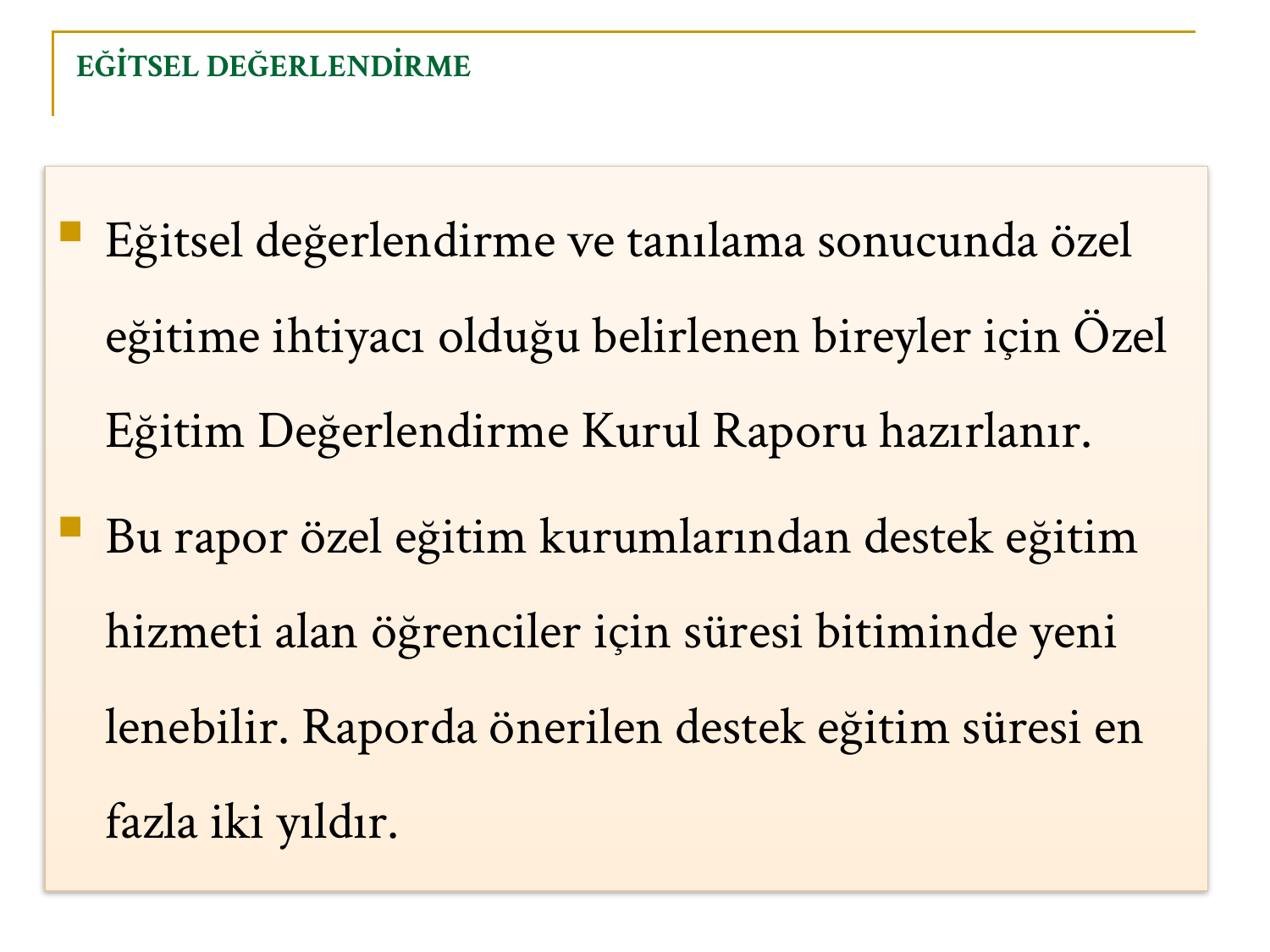

# EĞİTSEL DEĞERLENDİRME
Eğitsel değerlendirme ve tanılama sonucunda özel eğitime ihtiyacı olduğu belirlenen bireyler için Özel Eğitim Değerlendirme Kurul Raporu hazırlanır.
Bu rapor özel eğitim kurumlarından destek eğitim hizmeti alan öğrenciler için süresi bitiminde yeni­lenebilir. Raporda önerilen destek eğitim süresi en fazla iki yıldır.